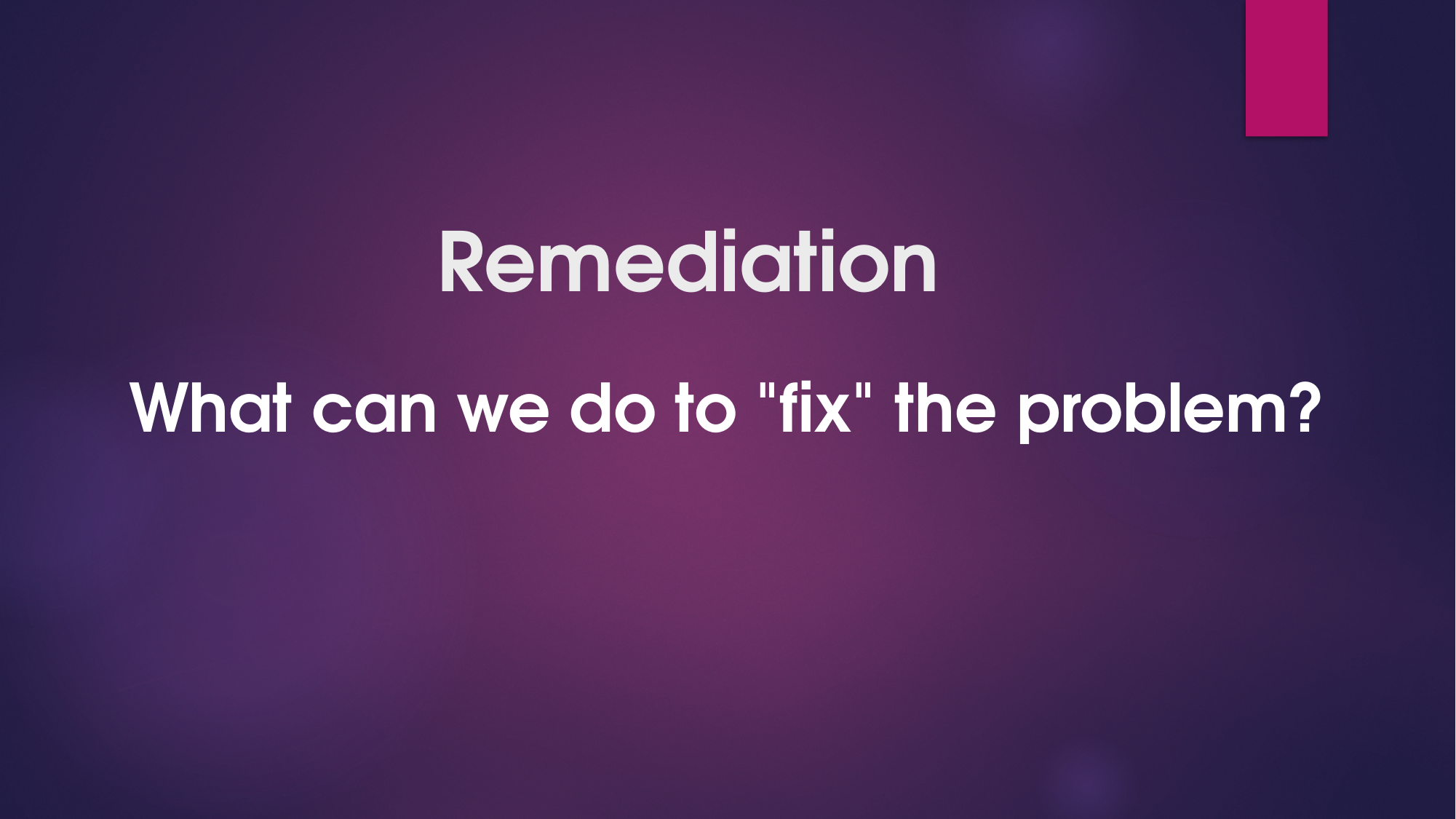

# Remediation

What can we do to "fix" the problem?